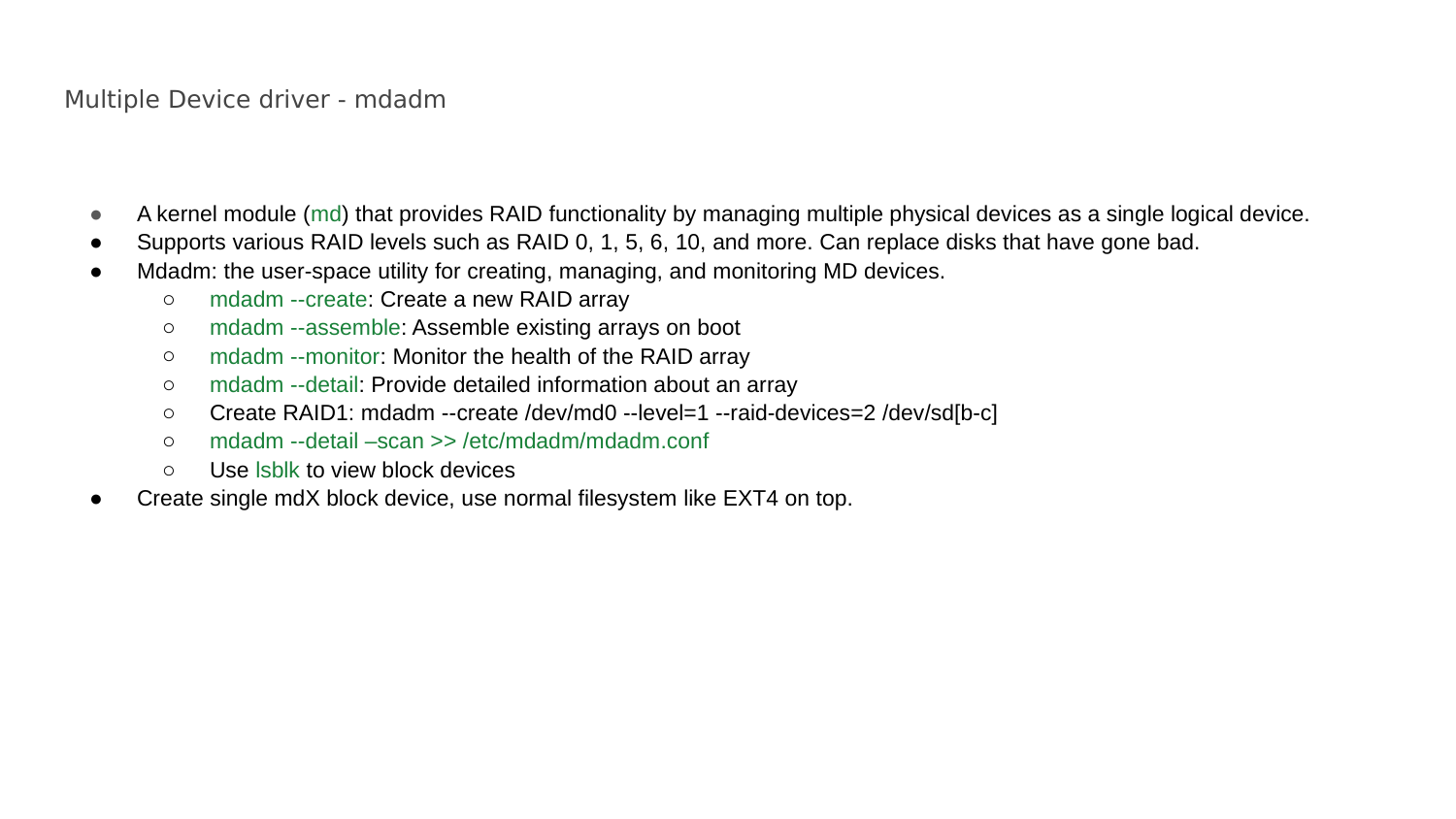

# Multiple Device driver - mdadm
A kernel module (md) that provides RAID functionality by managing multiple physical devices as a single logical device.
Supports various RAID levels such as RAID 0, 1, 5, 6, 10, and more. Can replace disks that have gone bad.
Mdadm: the user-space utility for creating, managing, and monitoring MD devices.
mdadm --create: Create a new RAID array
mdadm --assemble: Assemble existing arrays on boot
mdadm --monitor: Monitor the health of the RAID array
mdadm --detail: Provide detailed information about an array
Create RAID1: mdadm --create /dev/md0 --level=1 --raid-devices=2 /dev/sd[b-c]
mdadm --detail –scan >> /etc/mdadm/mdadm.conf
Use lsblk to view block devices
Create single mdX block device, use normal filesystem like EXT4 on top.